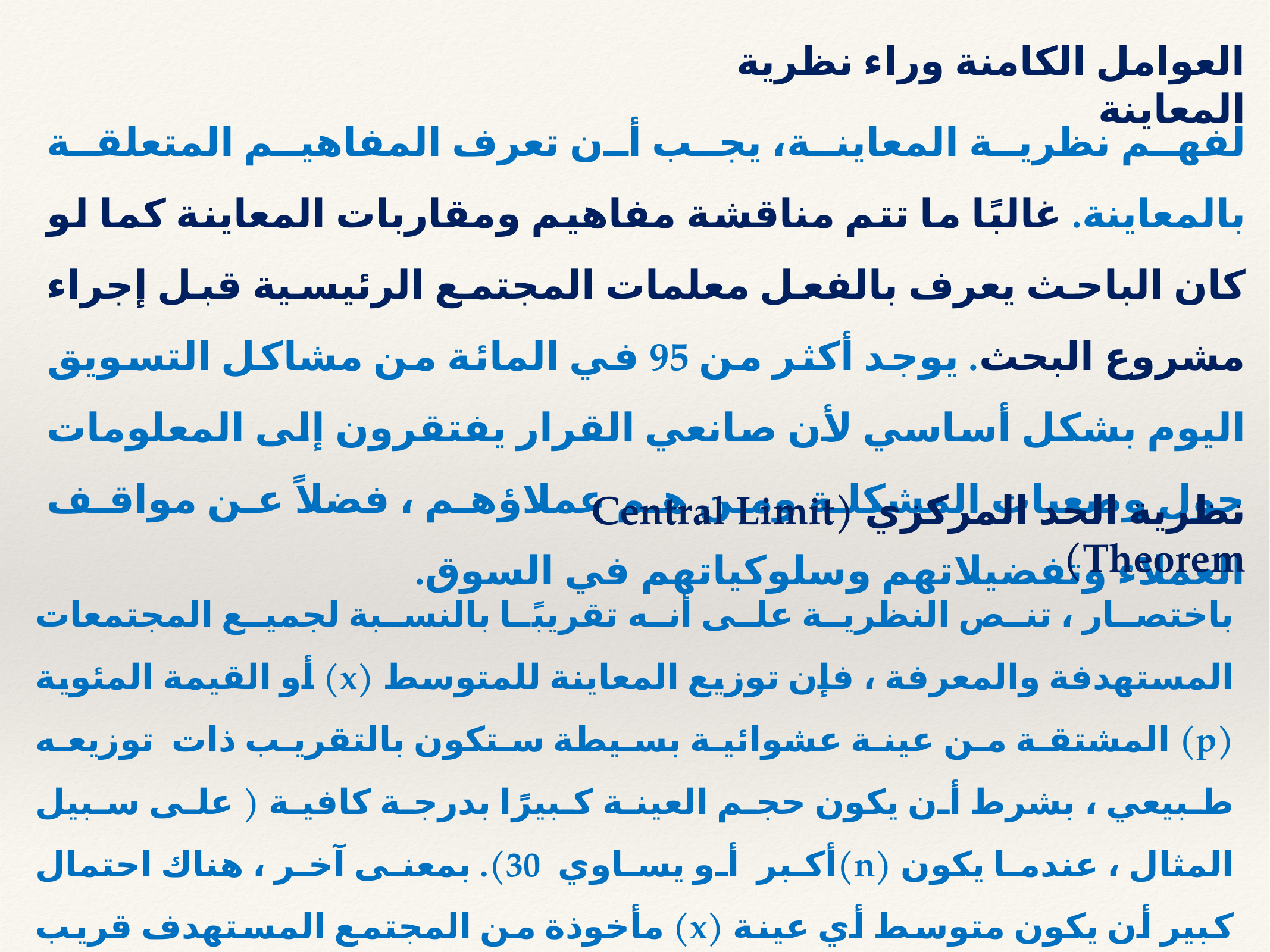

العوامل الكامنة وراء نظرية المعاينة
لفهم نظرية المعاينة، يجب أن تعرف المفاهيم المتعلقة بالمعاينة. غالبًا ما تتم مناقشة مفاهيم ومقاربات المعاينة كما لو كان الباحث يعرف بالفعل معلمات المجتمع الرئيسية قبل إجراء مشروع البحث. يوجد أكثر من 95 في المائة من مشاكل التسويق اليوم بشكل أساسي لأن صانعي القرار يفتقرون إلى المعلومات حول وضعيات المشكلة ومن هم عملاؤهم ، فضلاً عن مواقف العملاء وتفضيلاتهم وسلوكياتهم في السوق.
نظرية الحد المركزي (Central Limit Theorem)
باختصار ، تنص النظرية على أنه تقريبًا بالنسبة لجميع المجتمعات المستهدفة والمعرفة ، فإن توزيع المعاينة للمتوسط (x) أو القيمة المئوية (p) المشتقة من عينة عشوائية بسيطة ستكون بالتقريب ذات  توزيعه طبيعي ، بشرط أن يكون حجم العينة كبيرًا بدرجة كافية ( على سبيل المثال ، عندما يكون (n)أكبر  أو يساوي  30). بمعنى آخر ، هناك احتمال كبير أن يكون متوسط أي عينة (x) مأخوذة من المجتمع المستهدف قريب جدا من متوسط المجتمع المستهدف الحقيقي (m) ، مهما قام المرء بالزيادة في حجم العينة (n).